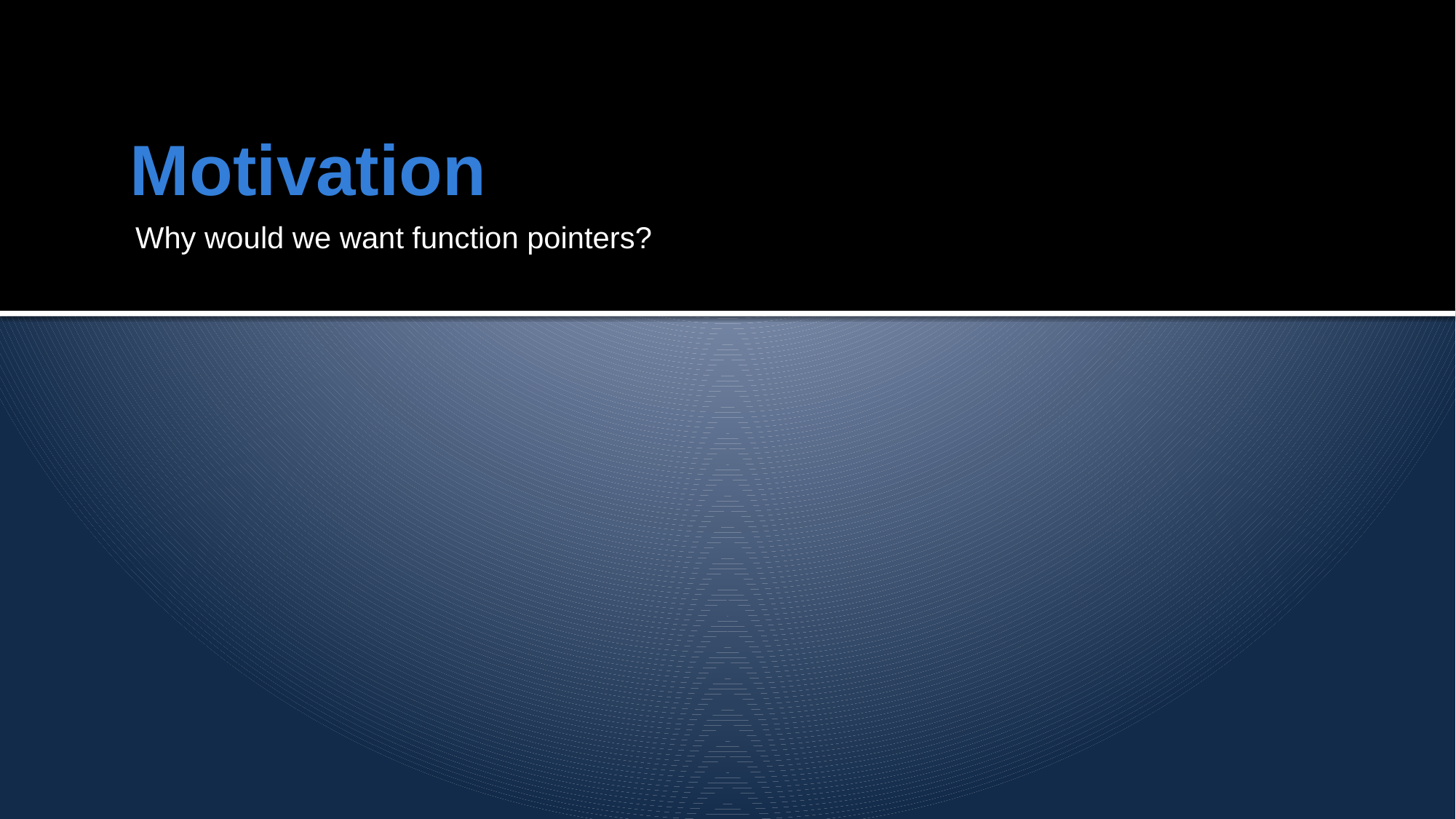

# Motivation
Why would we want function pointers?